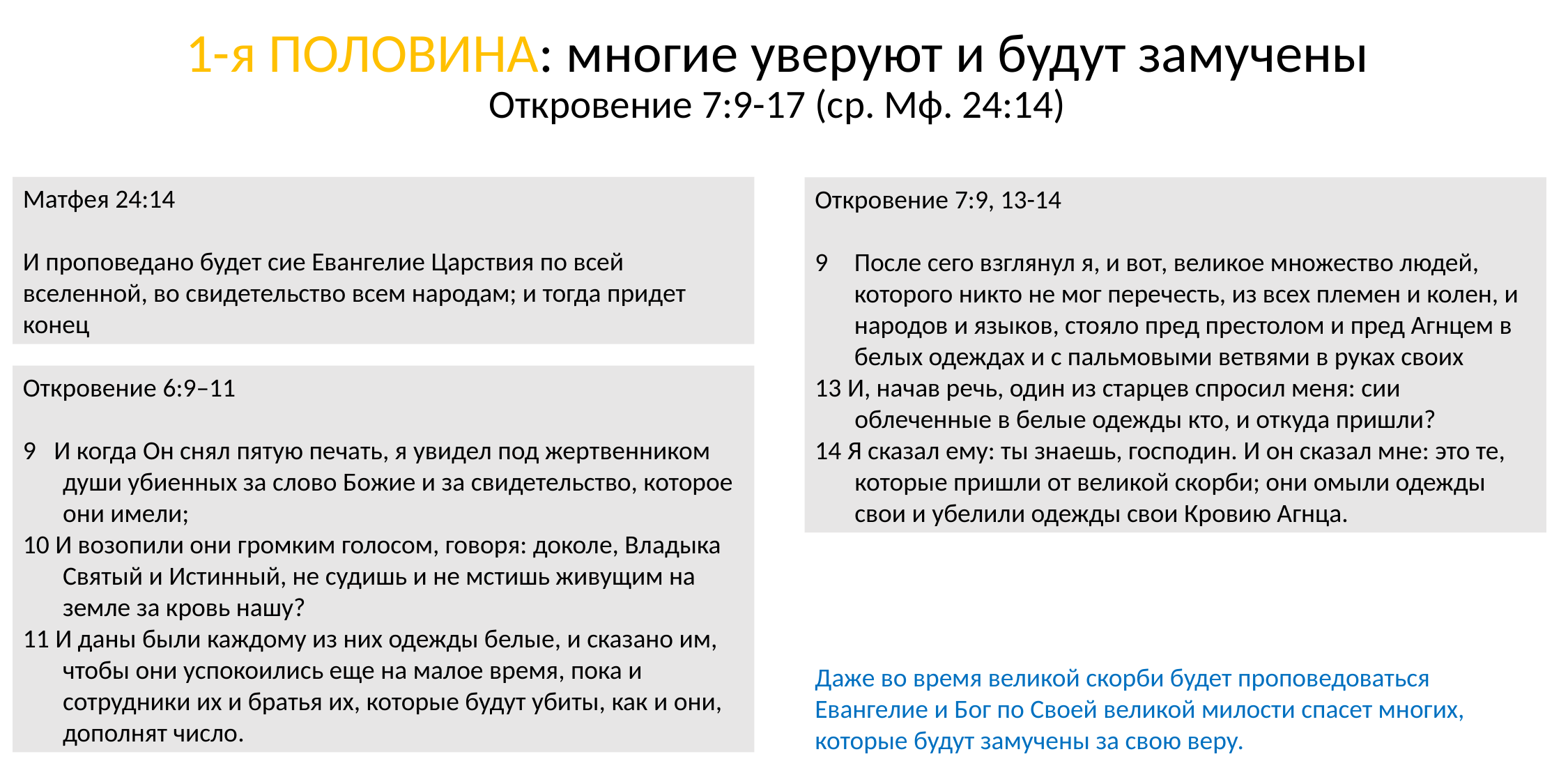

# 1-я ПОЛОВИНА: многие уверуют и будут замучены Откровение 7:9-17 (ср. Мф. 24:14)
Матфея 24:14

И проповедано будет сие Евангелие Царствия по всей вселенной, во свидетельство всем народам; и тогда придет конец
Откровение 7:9, 13-14

После сего взглянул я, и вот, великое множество людей, которого никто не мог перечесть, из всех племен и колен, и народов и языков, стояло пред престолом и пред Агнцем в белых одеждах и с пальмовыми ветвями в руках своих
13 И, начав речь, один из старцев спросил меня: сии облеченные в белые одежды кто, и откуда пришли?
14 Я сказал ему: ты знаешь, господин. И он сказал мне: это те, которые пришли от великой скорби; они омыли одежды свои и убелили одежды свои Кровию Агнца.
Откровение 6:9–11

9   И когда Он снял пятую печать, я увидел под жертвенником души убиенных за слово Божие и за свидетельство, которое они имели;
10 И возопили они громким голосом, говоря: доколе, Владыка Святый и Истинный, не судишь и не мстишь живущим на земле за кровь нашу?
11 И даны были каждому из них одежды белые, и сказано им, чтобы они успокоились еще на малое время, пока и сотрудники их и братья их, которые будут убиты, как и они, дополнят число.
Даже во время великой скорби будет проповедоваться Евангелие и Бог по Своей великой милости спасет многих, которые будут замучены за свою веру.